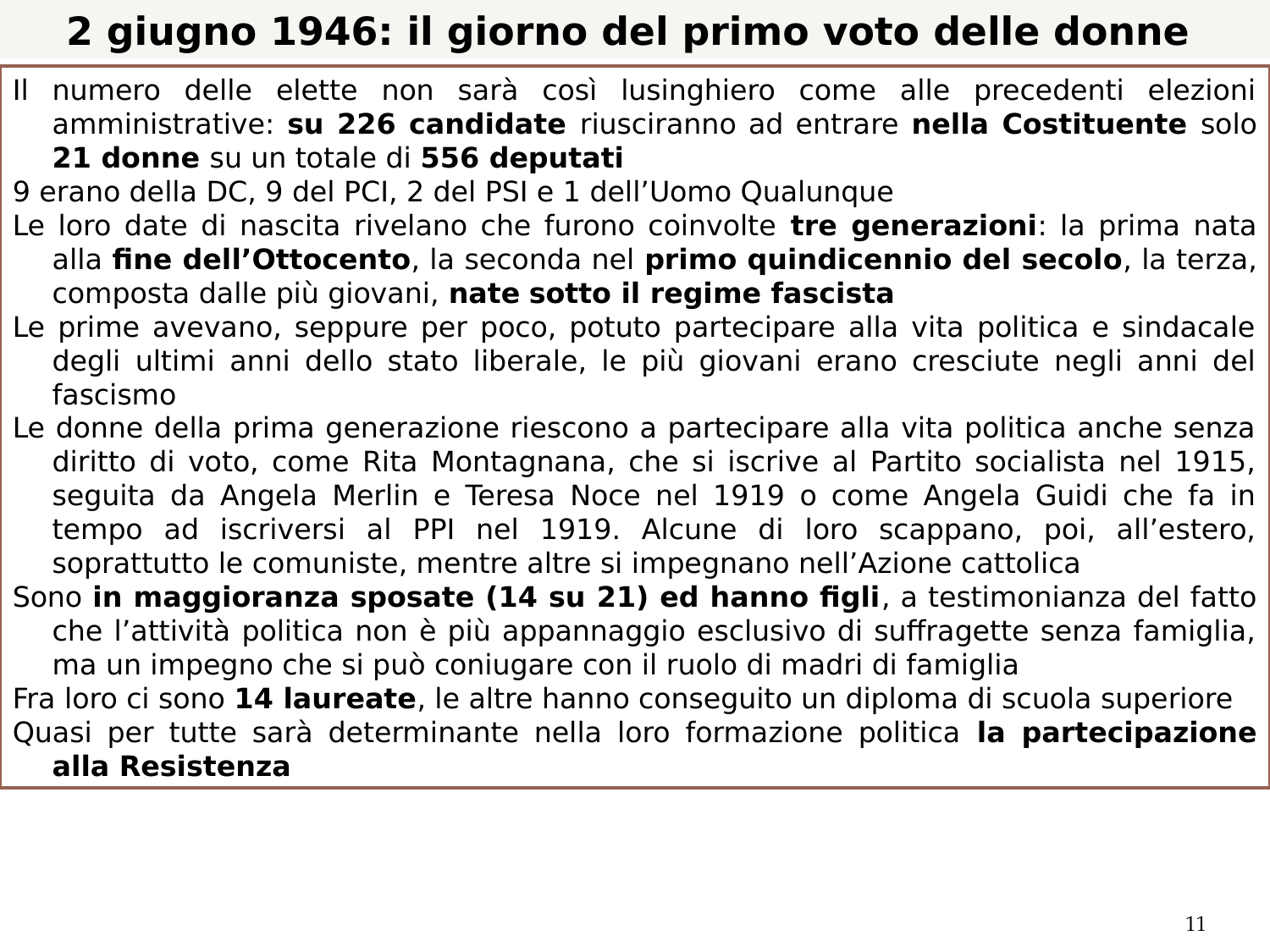

2 giugno 1946: il giorno del primo voto delle donne
Il numero delle elette non sarà così lusinghiero come alle precedenti elezioni amministrative: su 226 candidate riusciranno ad entrare nella Costituente solo 21 donne su un totale di 556 deputati
9 erano della DC, 9 del PCI, 2 del PSI e 1 dell’Uomo Qualunque
Le loro date di nascita rivelano che furono coinvolte tre generazioni: la prima nata alla fine dell’Ottocento, la seconda nel primo quindicennio del secolo, la terza, composta dalle più giovani, nate sotto il regime fascista
Le prime avevano, seppure per poco, potuto partecipare alla vita politica e sindacale degli ultimi anni dello stato liberale, le più giovani erano cresciute negli anni del fascismo
Le donne della prima generazione riescono a partecipare alla vita politica anche senza diritto di voto, come Rita Montagnana, che si iscrive al Partito socialista nel 1915, seguita da Angela Merlin e Teresa Noce nel 1919 o come Angela Guidi che fa in tempo ad iscriversi al PPI nel 1919. Alcune di loro scappano, poi, all’estero, soprattutto le comuniste, mentre altre si impegnano nell’Azione cattolica
Sono in maggioranza sposate (14 su 21) ed hanno figli, a testimonianza del fatto che l’attività politica non è più appannaggio esclusivo di suffragette senza famiglia, ma un impegno che si può coniugare con il ruolo di madri di famiglia
Fra loro ci sono 14 laureate, le altre hanno conseguito un diploma di scuola superiore
Quasi per tutte sarà determinante nella loro formazione politica la partecipazione alla Resistenza
11